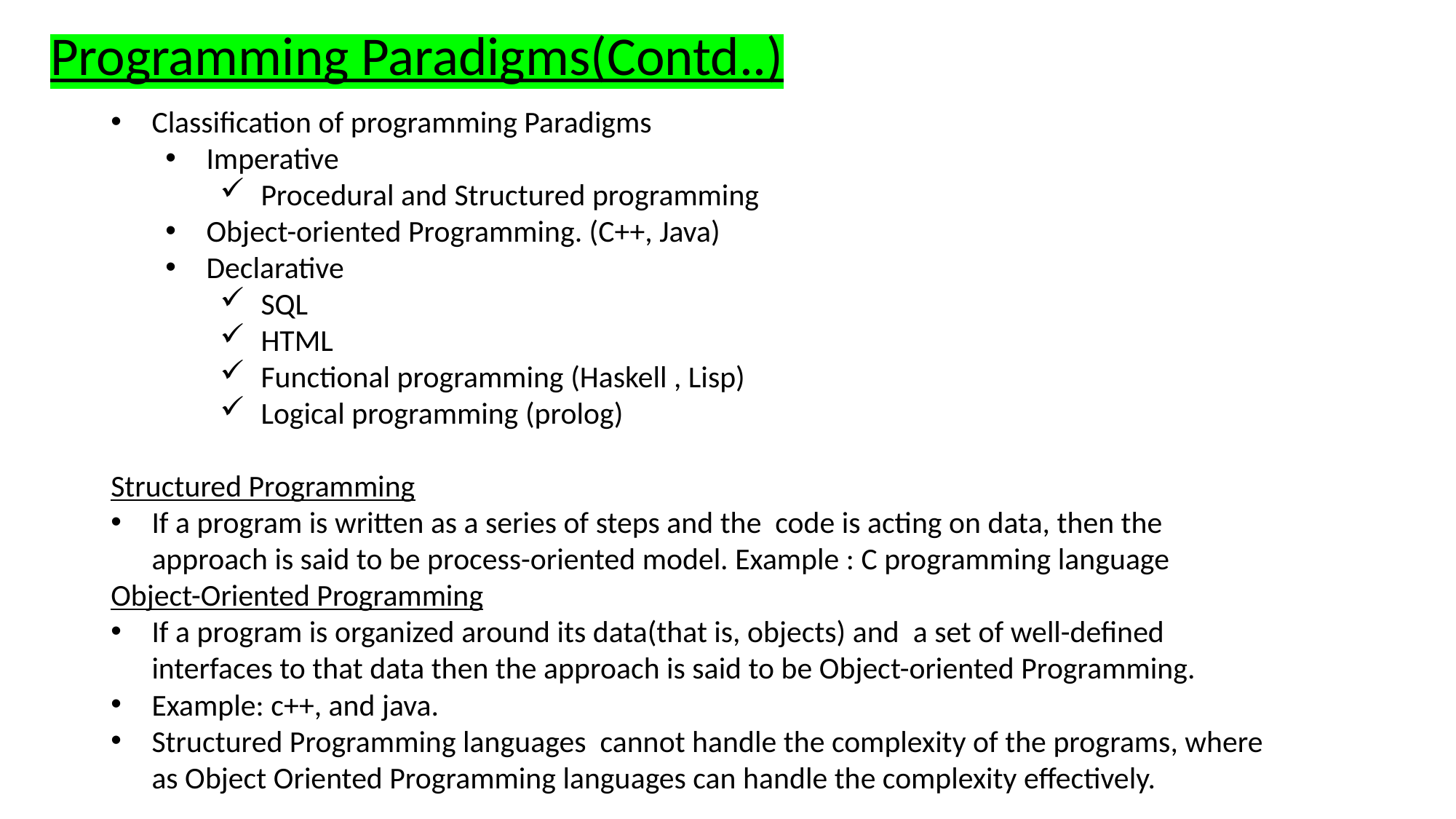

# Programming Paradigms(Contd..)
Classification of programming Paradigms
Imperative
Procedural and Structured programming
Object-oriented Programming. (C++, Java)
Declarative
SQL
HTML
Functional programming (Haskell , Lisp)
Logical programming (prolog)

Structured Programming
If a program is written as a series of steps and the  code is acting on data, then the approach is said to be process-oriented model. Example : C programming language
Object-Oriented Programming
If a program is organized around its data(that is, objects) and  a set of well-defined interfaces to that data then the approach is said to be Object-oriented Programming.
Example: c++, and java.
Structured Programming languages  cannot handle the complexity of the programs, where as Object Oriented Programming languages can handle the complexity effectively.